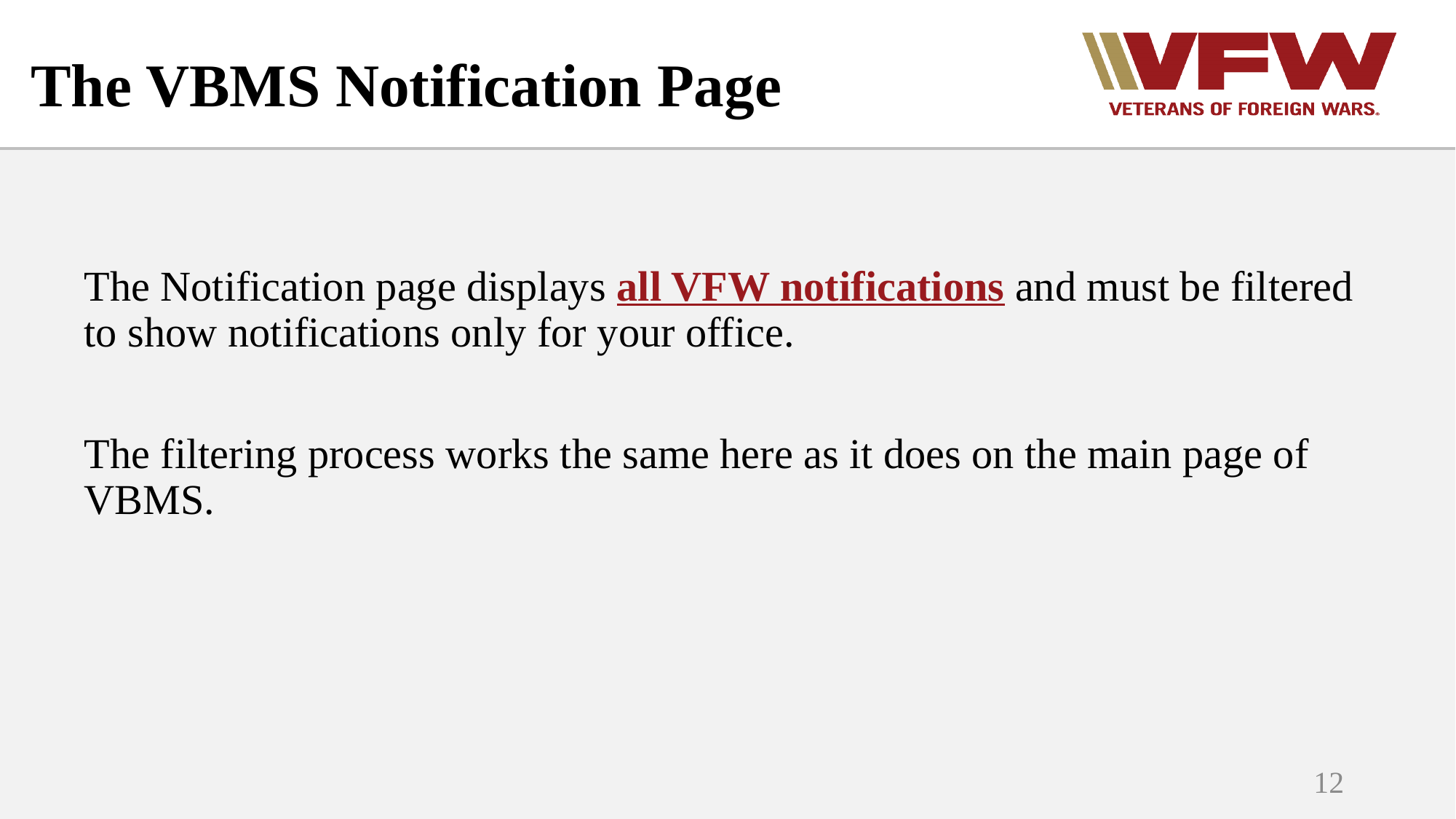

The VBMS Notification Page

The Notification page displays all VFW notifications and must be filtered to show notifications only for your office.

The filtering process works the same here as it does on the main page of VBMS.

12